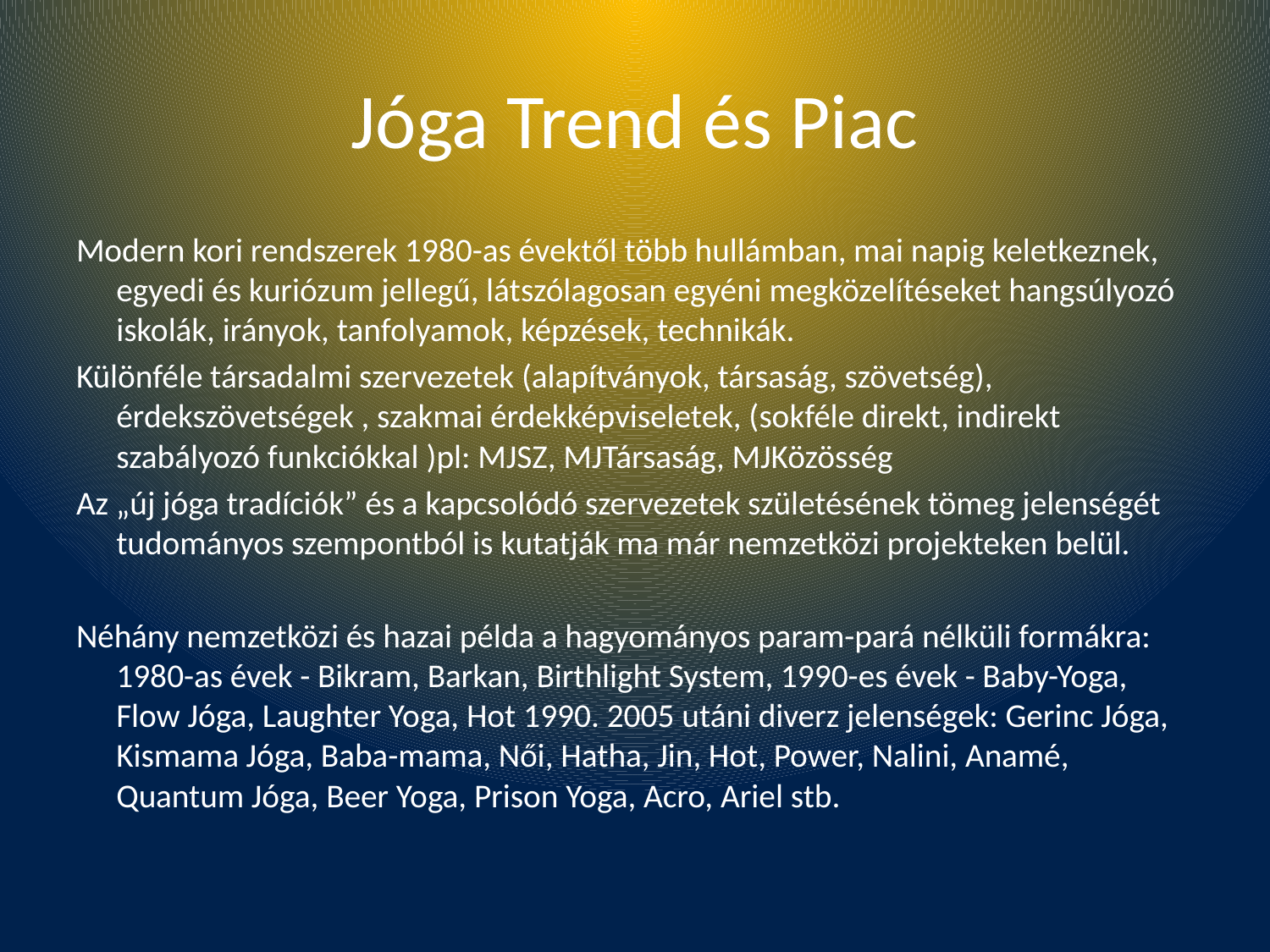

# Jóga Trend és Piac
Modern kori rendszerek 1980-as évektől több hullámban, mai napig keletkeznek, egyedi és kuriózum jellegű, látszólagosan egyéni megközelítéseket hangsúlyozó iskolák, irányok, tanfolyamok, képzések, technikák.
Különféle társadalmi szervezetek (alapítványok, társaság, szövetség), érdekszövetségek , szakmai érdekképviseletek, (sokféle direkt, indirekt szabályozó funkciókkal )pl: MJSZ, MJTársaság, MJKözösség
Az „új jóga tradíciók” és a kapcsolódó szervezetek születésének tömeg jelenségét tudományos szempontból is kutatják ma már nemzetközi projekteken belül.

Néhány nemzetközi és hazai példa a hagyományos param-pará nélküli formákra: 1980-as évek - Bikram, Barkan, Birthlight System, 1990-es évek - Baby-Yoga, Flow Jóga, Laughter Yoga, Hot 1990. 2005 utáni diverz jelenségek: Gerinc Jóga, Kismama Jóga, Baba-mama, Női, Hatha, Jin, Hot, Power, Nalini, Anamé, Quantum Jóga, Beer Yoga, Prison Yoga, Acro, Ariel stb.